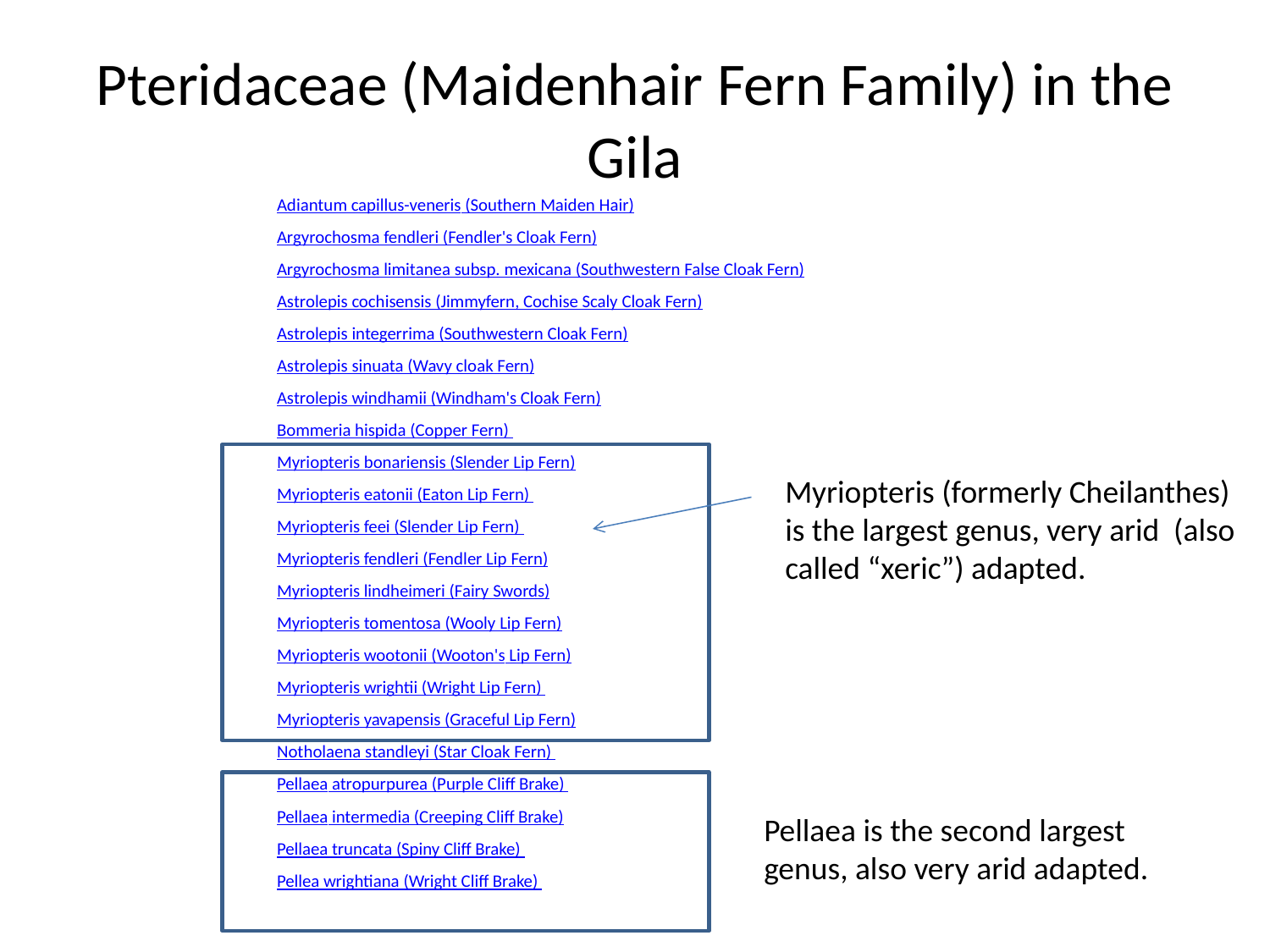

# Pteridaceae (Maidenhair Fern Family) in the Gila
| Adiantum capillus-veneris (Southern Maiden Hair) |
| --- |
| Argyrochosma fendleri (Fendler's Cloak Fern) |
| Argyrochosma limitanea subsp. mexicana (Southwestern False Cloak Fern) |
| Astrolepis cochisensis (Jimmyfern, Cochise Scaly Cloak Fern) |
| Astrolepis integerrima (Southwestern Cloak Fern) |
| Astrolepis sinuata (Wavy cloak Fern) |
| Astrolepis windhamii (Windham's Cloak Fern) |
| Bommeria hispida (Copper Fern) |
| Myriopteris bonariensis (Slender Lip Fern) |
| Myriopteris eatonii (Eaton Lip Fern) |
| Myriopteris feei (Slender Lip Fern) |
| Myriopteris fendleri (Fendler Lip Fern) |
| Myriopteris lindheimeri (Fairy Swords) |
| Myriopteris tomentosa (Wooly Lip Fern) |
| Myriopteris wootonii (Wooton's Lip Fern) |
| Myriopteris wrightii (Wright Lip Fern) |
| Myriopteris yavapensis (Graceful Lip Fern) |
| Notholaena standleyi (Star Cloak Fern) |
| Pellaea atropurpurea (Purple Cliff Brake) |
| Pellaea intermedia (Creeping Cliff Brake) |
| Pellaea truncata (Spiny Cliff Brake) |
| Pellea wrightiana (Wright Cliff Brake) |

Myriopteris (formerly Cheilanthes) is the largest genus, very arid  (also called “xeric”) adapted.

Pellaea is the second largest genus, also very arid adapted.